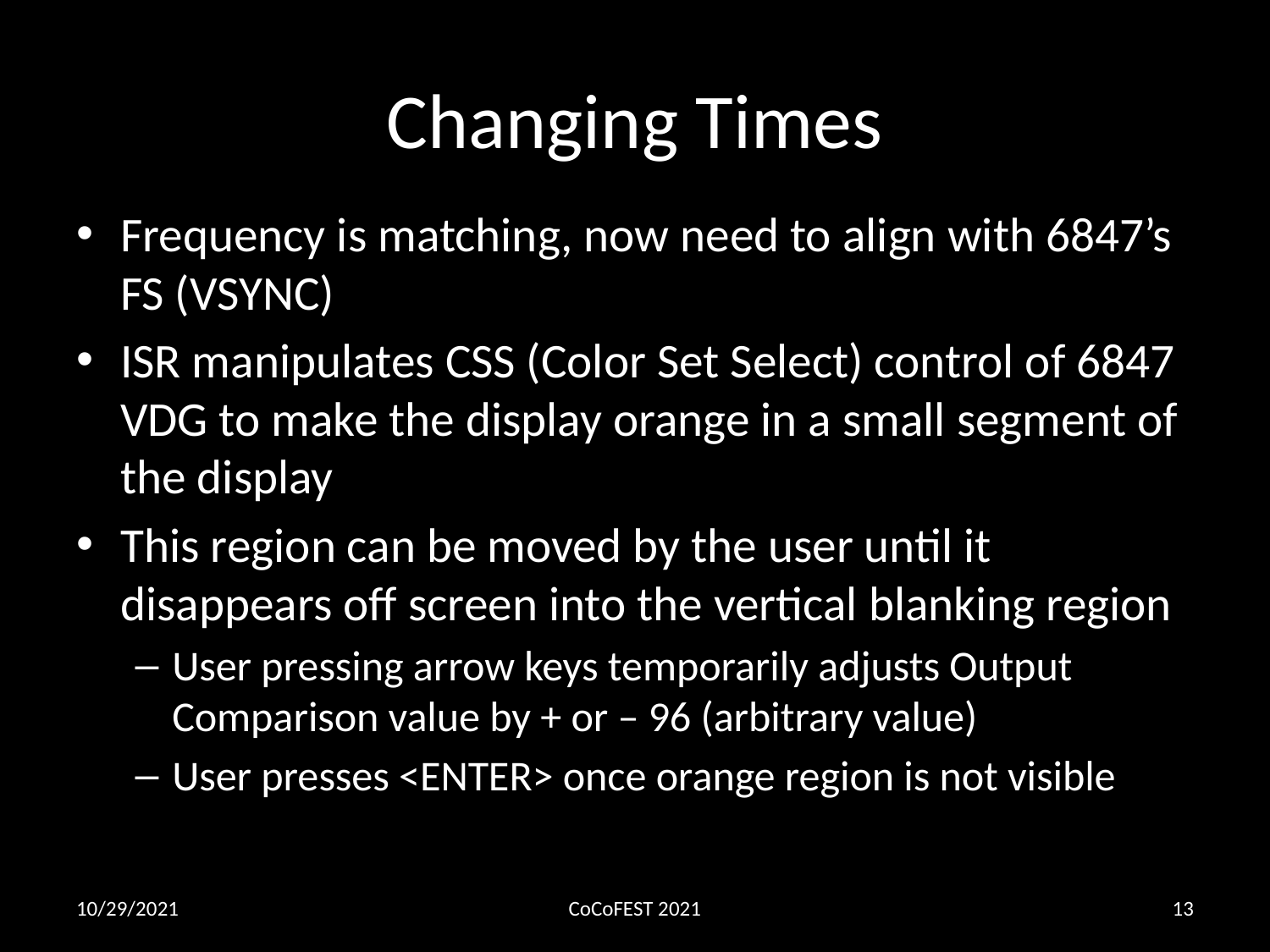

# Changing Times
Frequency is matching, now need to align with 6847’s FS (VSYNC)
ISR manipulates CSS (Color Set Select) control of 6847 VDG to make the display orange in a small segment of the display
This region can be moved by the user until it disappears off screen into the vertical blanking region
User pressing arrow keys temporarily adjusts Output Comparison value by + or – 96 (arbitrary value)
User presses <ENTER> once orange region is not visible
10/29/2021
CoCoFEST 2021
13